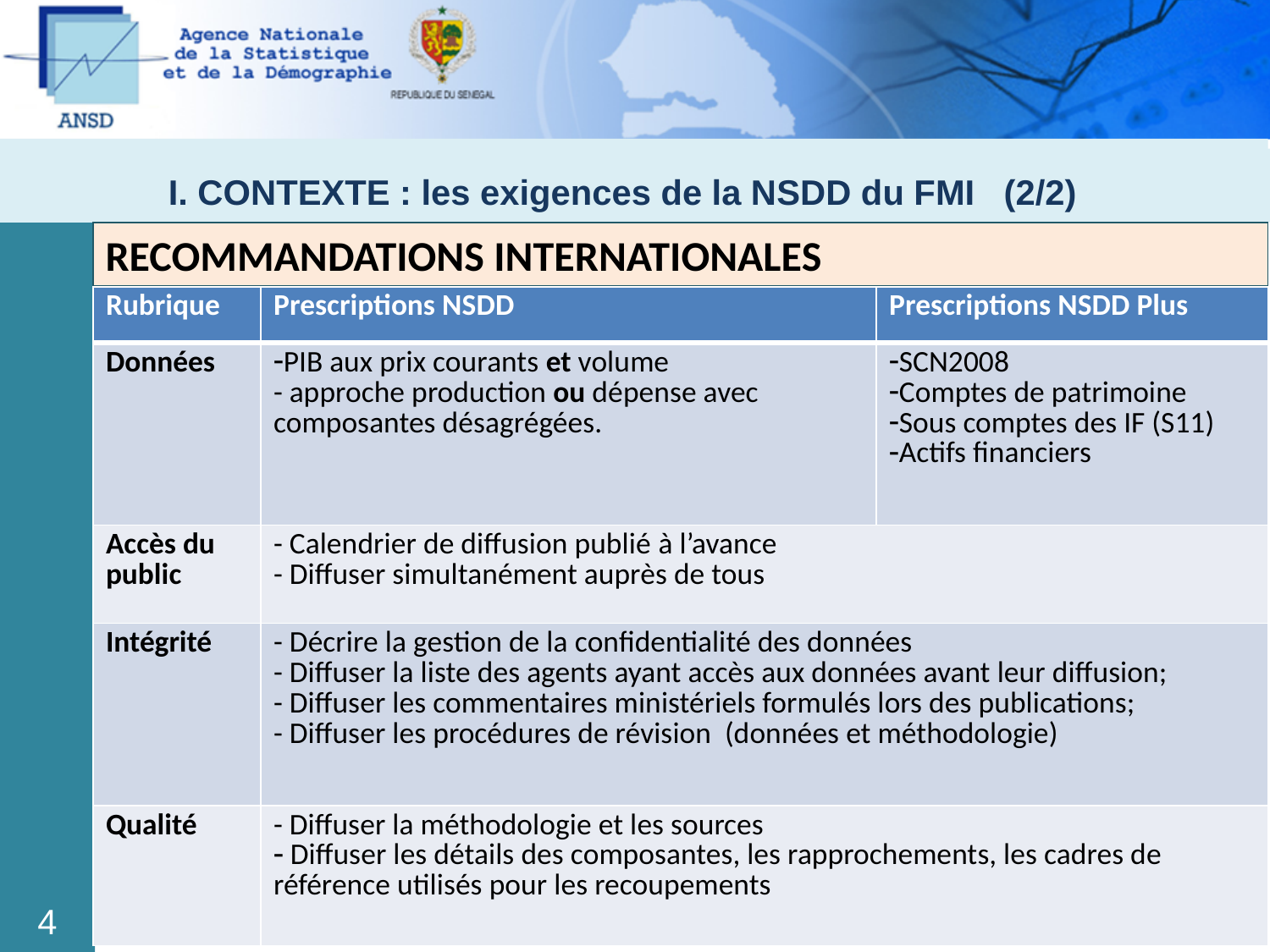

I. CONTEXTE : les exigences de la NSDD du FMI   (2/2)

RECOMMANDATIONS INTERNATIONALES
| Rubrique | Prescriptions NSDD | Prescriptions NSDD Plus |
| --- | --- | --- |
| Données | PIB aux prix courants et volume - approche production ou dépense avec composantes désagrégées. | SCN2008 Comptes de patrimoine Sous comptes des IF (S11) Actifs financiers |
| Accès du public | - Calendrier de diffusion publié à l’avance - Diffuser simultanément auprès de tous |  |
| Intégrité | - Décrire la gestion de la confidentialité des données - Diffuser la liste des agents ayant accès aux données avant leur diffusion; - Diffuser les commentaires ministériels formulés lors des publications; - Diffuser les procédures de révision (données et méthodologie) |  |
| Qualité | - Diffuser la méthodologie et les sources Diffuser les détails des composantes, les rapprochements, les cadres de référence utilisés pour les recoupements |  |
4